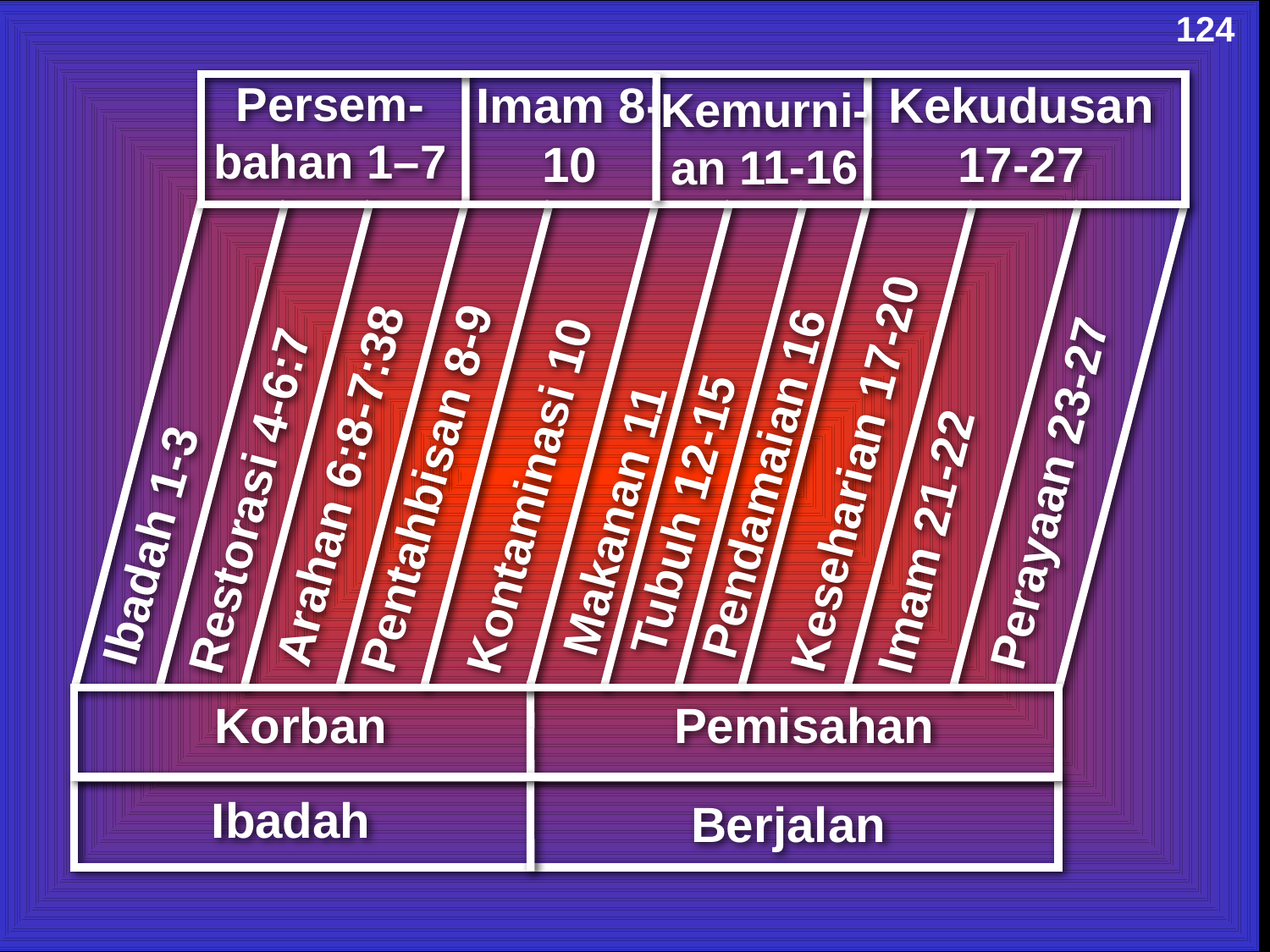

Leviticus 17-27 Chart

124
Persem-bahan 1–7
Imam 8-10
Kekudusan 17-27
Kemurni-an 11-16

Arahan 6:8-7:38
Ibadah 1-3
Restorasi 4-6:7
Perayaan 23-27
Keseharian 17-20
Pendamaian 16
Kontaminasi 10
Pentahbisan 8-9
Imam 21-22
Tubuh 12-15
Makanan 11

Korban
Pemisahan

Ibadah
Berjalan